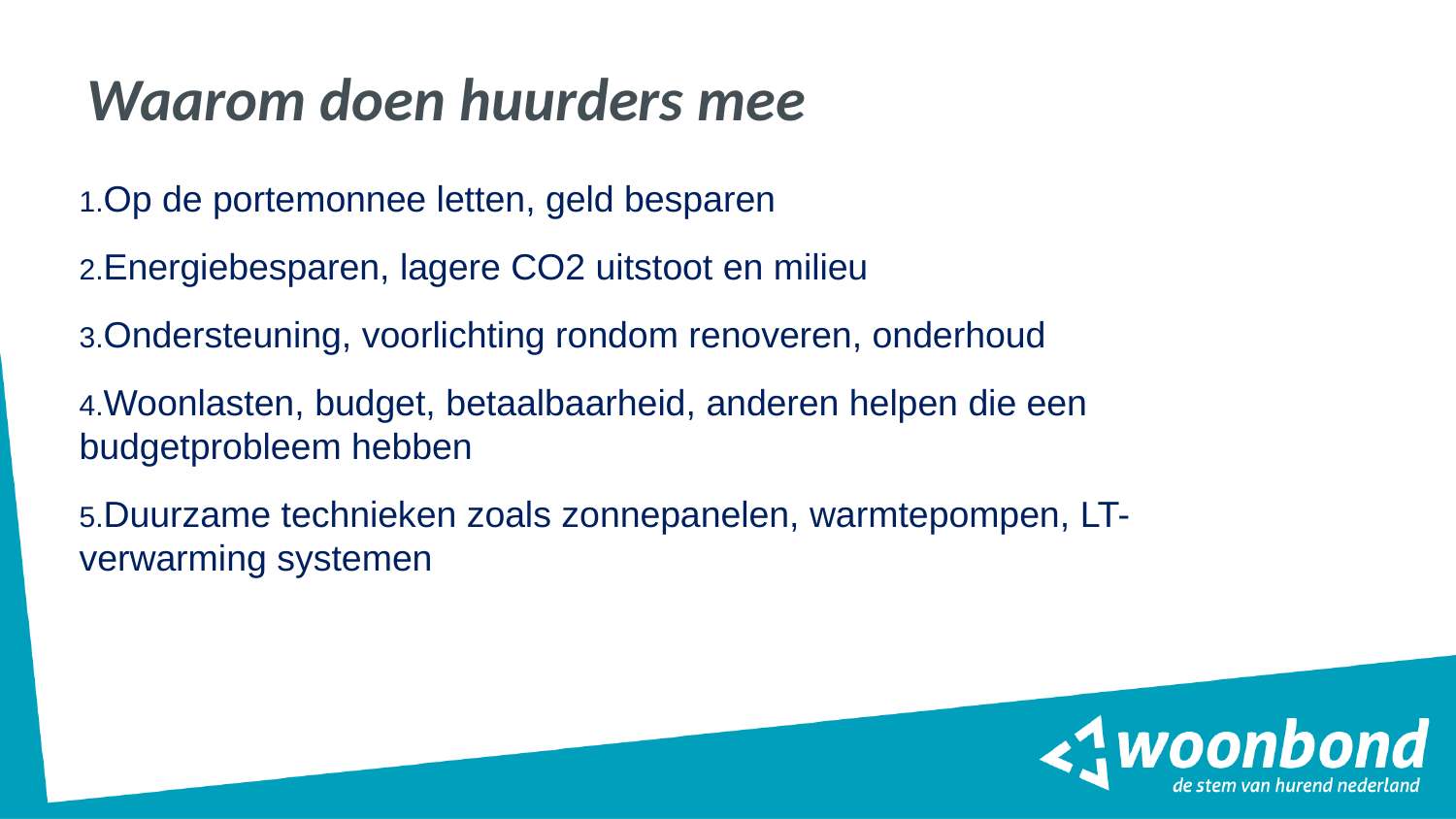

# Waarom doen huurders mee
Op de portemonnee letten, geld besparen
Energiebesparen, lagere CO2 uitstoot en milieu
Ondersteuning, voorlichting rondom renoveren, onderhoud
Woonlasten, budget, betaalbaarheid, anderen helpen die een budgetprobleem hebben
Duurzame technieken zoals zonnepanelen, warmtepompen, LT-verwarming systemen